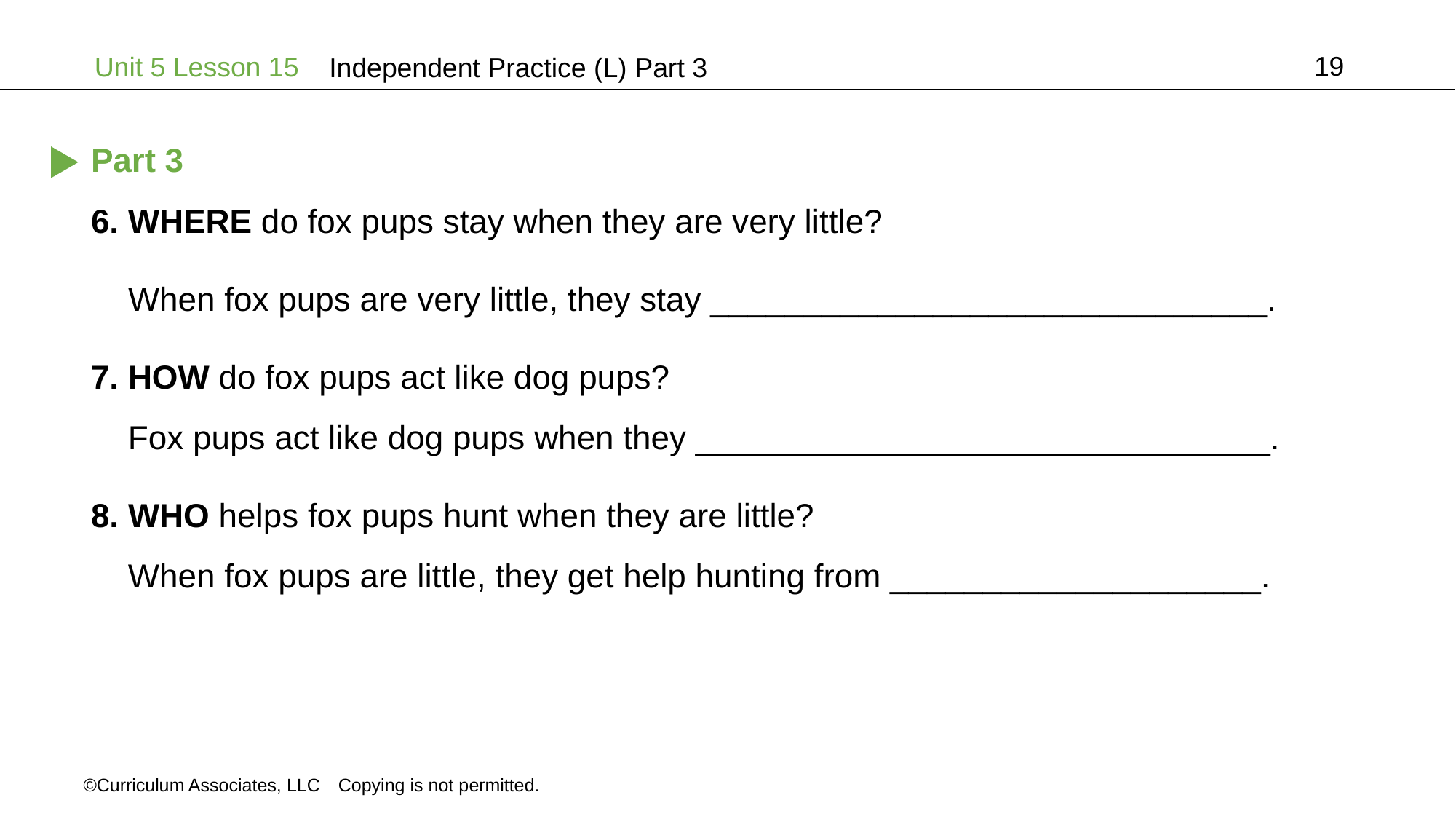

19
Independent Practice (L) Part 3
Part 3

6. WHERE do fox pups stay when they are very little?
    When fox pups are very little, they stay ______________________________.
7. HOW do fox pups act like dog pups?
    Fox pups act like dog pups when they _______________________________.
8. WHO helps fox pups hunt when they are little?
    When fox pups are little, they get help hunting from ____________________.